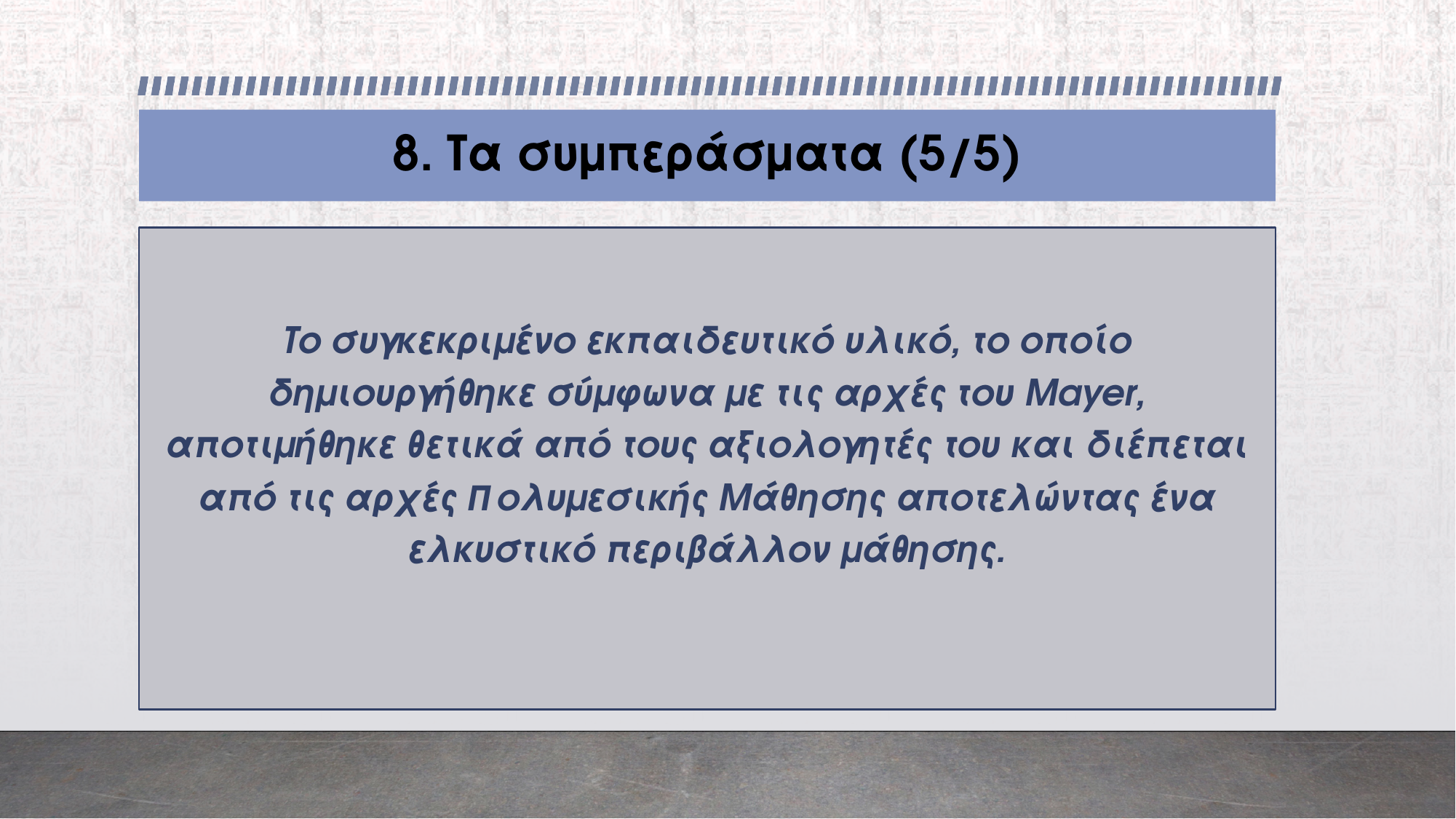

# 8. Τα συμπεράσματα (5/5)
Το συγκεκριμένο εκπαιδευτικό υλικό, το οποίο δημιουργήθηκε σύμφωνα με τις αρχές του Mayer, αποτιμήθηκε θετικά από τους αξιολογητές του και διέπεται από τις αρχές Πολυμεσικής Μάθησης αποτελώντας ένα ελκυστικό περιβάλλον μάθησης.